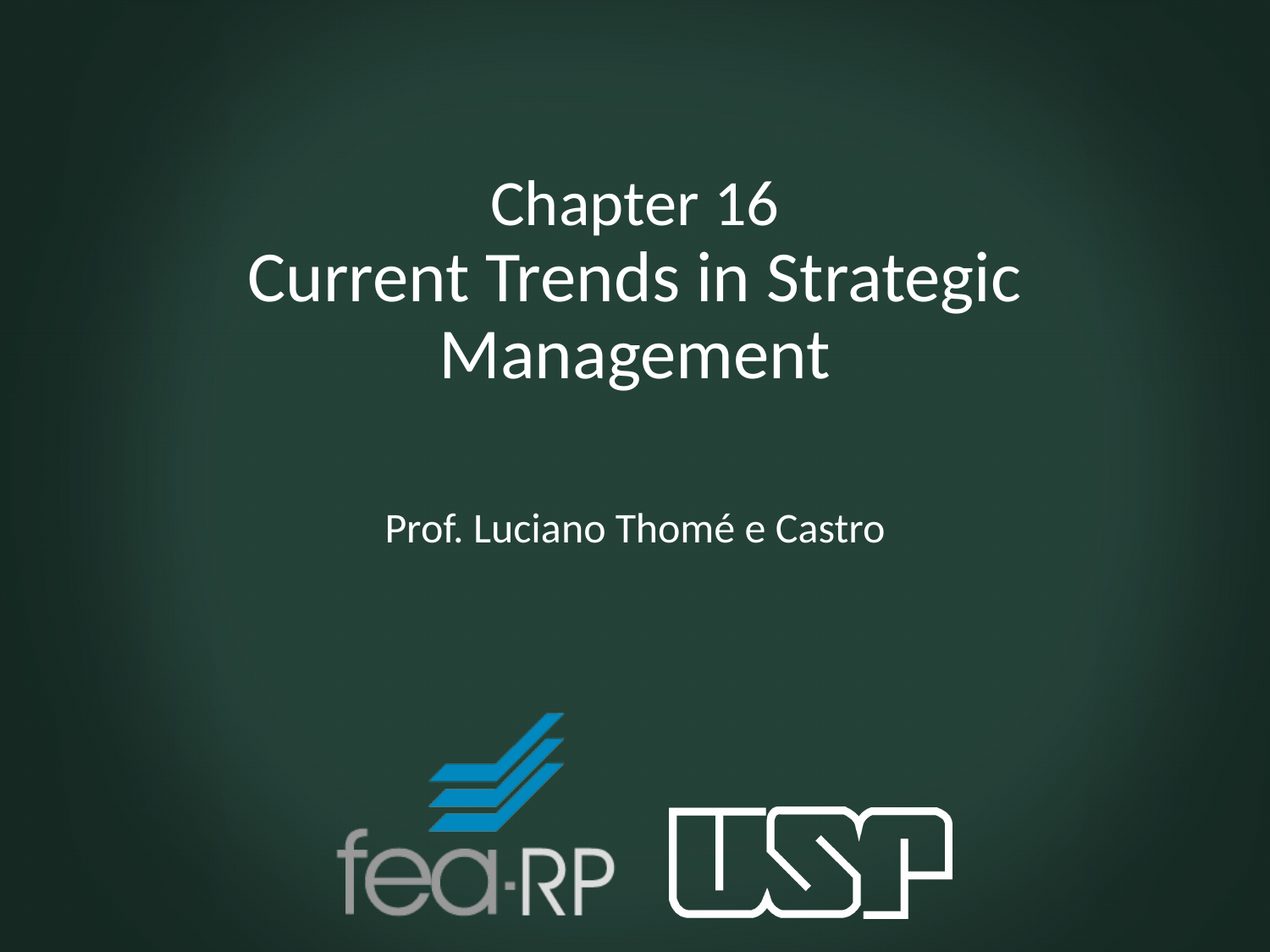

# Chapter 16 Current Trends in Strategic Management
Prof. Luciano Thomé e Castro